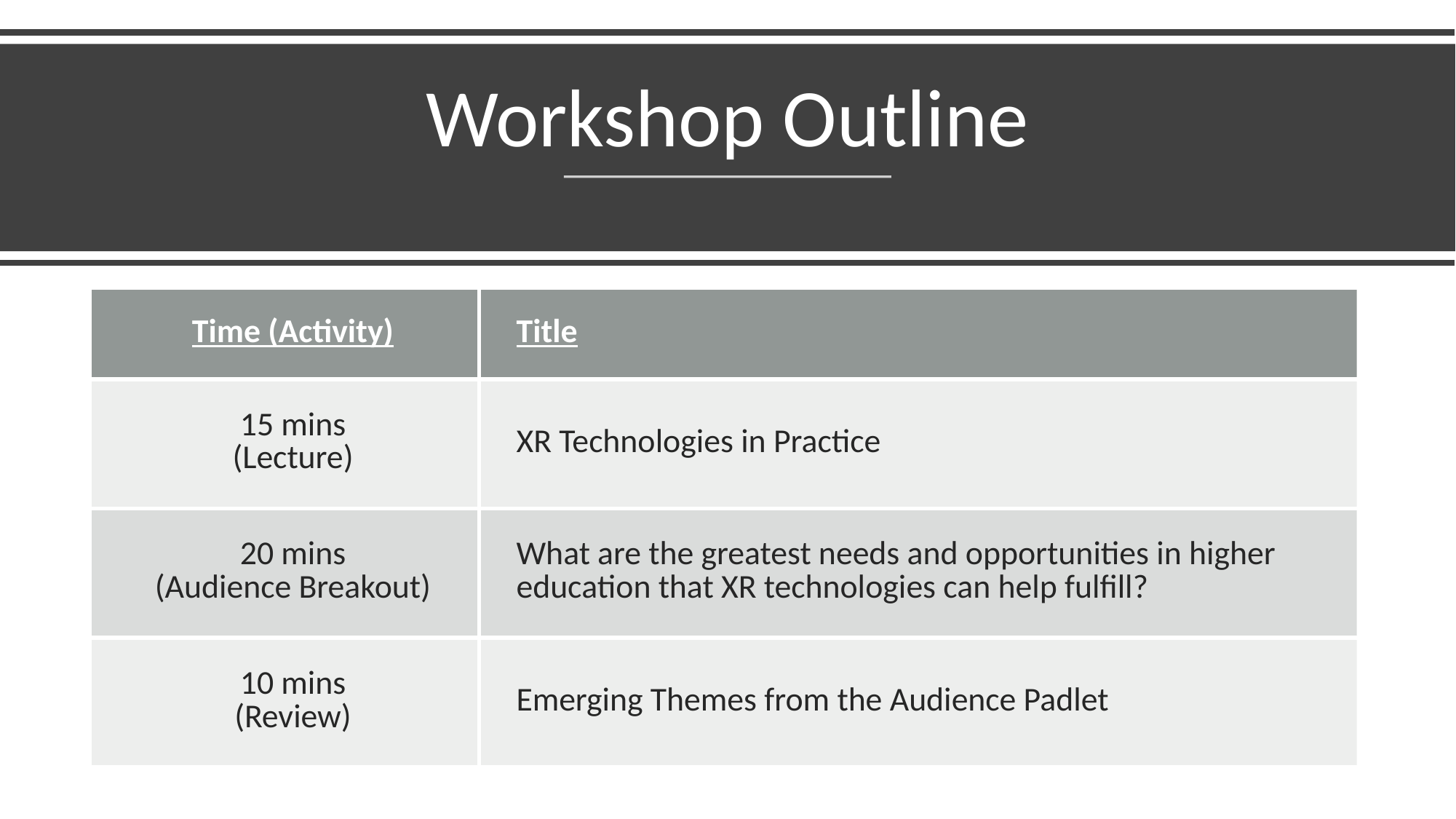

Workshop Outline
| Time (Activity) | Title |
| --- | --- |
| 15 mins (Lecture) | XR Technologies in Practice |
| 20 mins (Audience Breakout) | What are the greatest needs and opportunities in higher education that XR technologies can help fulfill? |
| 10 mins (Review) | Emerging Themes from the Audience Padlet |